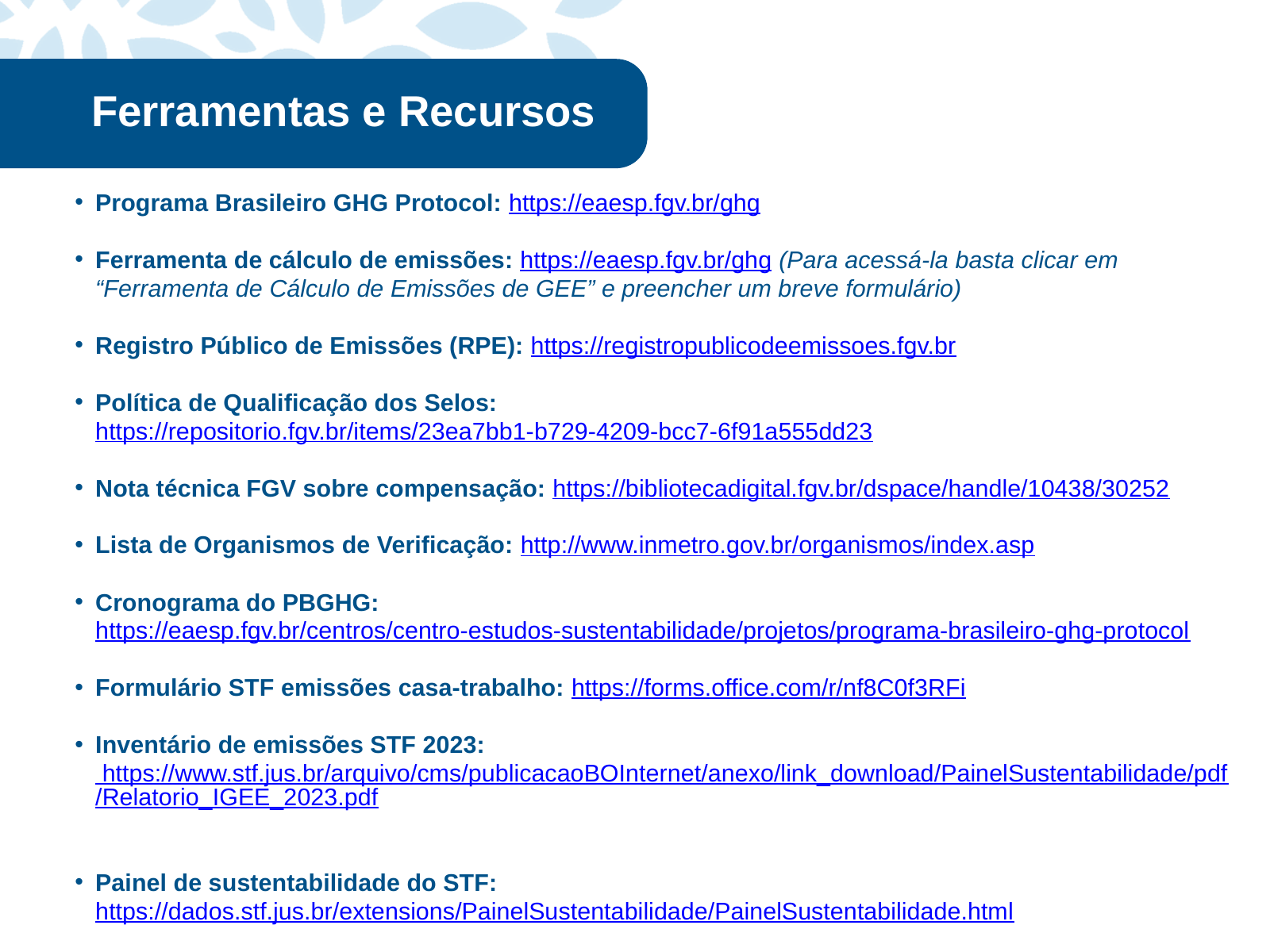

Ferramentas e Recursos​
Programa Brasileiro GHG Protocol: https://eaesp.fgv.br/ghg
​
Ferramenta de cálculo de emissões: https://eaesp.fgv.br/ghg (Para acessá-la basta clicar em “Ferramenta de Cálculo de Emissões de GEE” e preencher um breve formulário)​

Registro Público de Emissões (RPE): https://registropublicodeemissoes.fgv.br ​

Política de Qualificação dos Selos: https://repositorio.fgv.br/items/23ea7bb1-b729-4209-bcc7-6f91a555dd23

Nota técnica FGV sobre compensação: https://bibliotecadigital.fgv.br/dspace/handle/10438/30252 ​

Lista de Organismos de Verificação: http://www.inmetro.gov.br/organismos/index.asp
 ​
Cronograma do PBGHG: https://eaesp.fgv.br/centros/centro-estudos-sustentabilidade/projetos/programa-brasileiro-ghg-protocol ​

Formulário STF emissões casa-trabalho: https://forms.office.com/r/nf8C0f3RFi ​

Inventário de emissões STF 2023: https://www.stf.jus.br/arquivo/cms/publicacaoBOInternet/anexo/link_download/PainelSustentabilidade/pdf/Relatorio_IGEE_2023.pdf ​

Painel de sustentabilidade do STF: https://dados.stf.jus.br/extensions/PainelSustentabilidade/PainelSustentabilidade.html